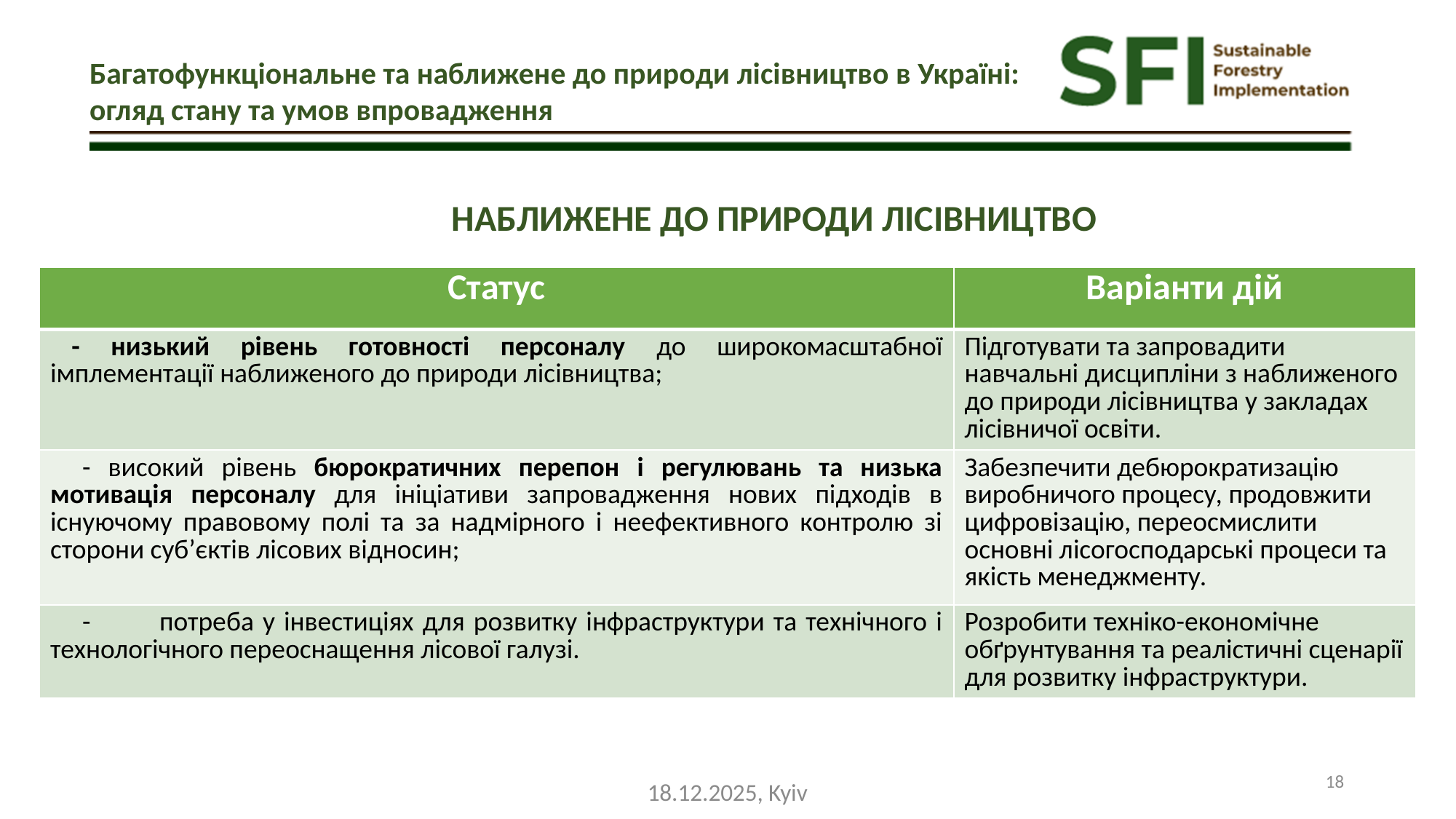

Багатофункціональне та наближене до природи лісівництво в Україні: огляд стану та умов впровадження
НАБЛИЖЕНЕ ДО ПРИРОДИ ЛІСІВНИЦТВО
| Статус | Варіанти дій |
| --- | --- |
| - низький рівень готовності персоналу до широкомасштабної імплементації наближеного до природи лісівництва; | Підготувати та запровадити навчальні дисципліни з наближеного до природи лісівництва у закладах лісівничої освіти. |
| - високий рівень бюрократичних перепон і регулювань та низька мотивація персоналу для ініціативи запровадження нових підходів в існуючому правовому полі та за надмірного і неефективного контролю зі сторони суб’єктів лісових відносин; | Забезпечити дебюрократизацію виробничого процесу, продовжити цифровізацію, переосмислити основні лісогосподарські процеси та якість менеджменту. |
| - потреба у інвестиціях для розвитку інфраструктури та технічного і технологічного переоснащення лісової галузі. | Розробити техніко-економічне обґрунтування та реалістичні сценарії для розвитку інфраструктури. |

18.12.2025, Kyiv
18